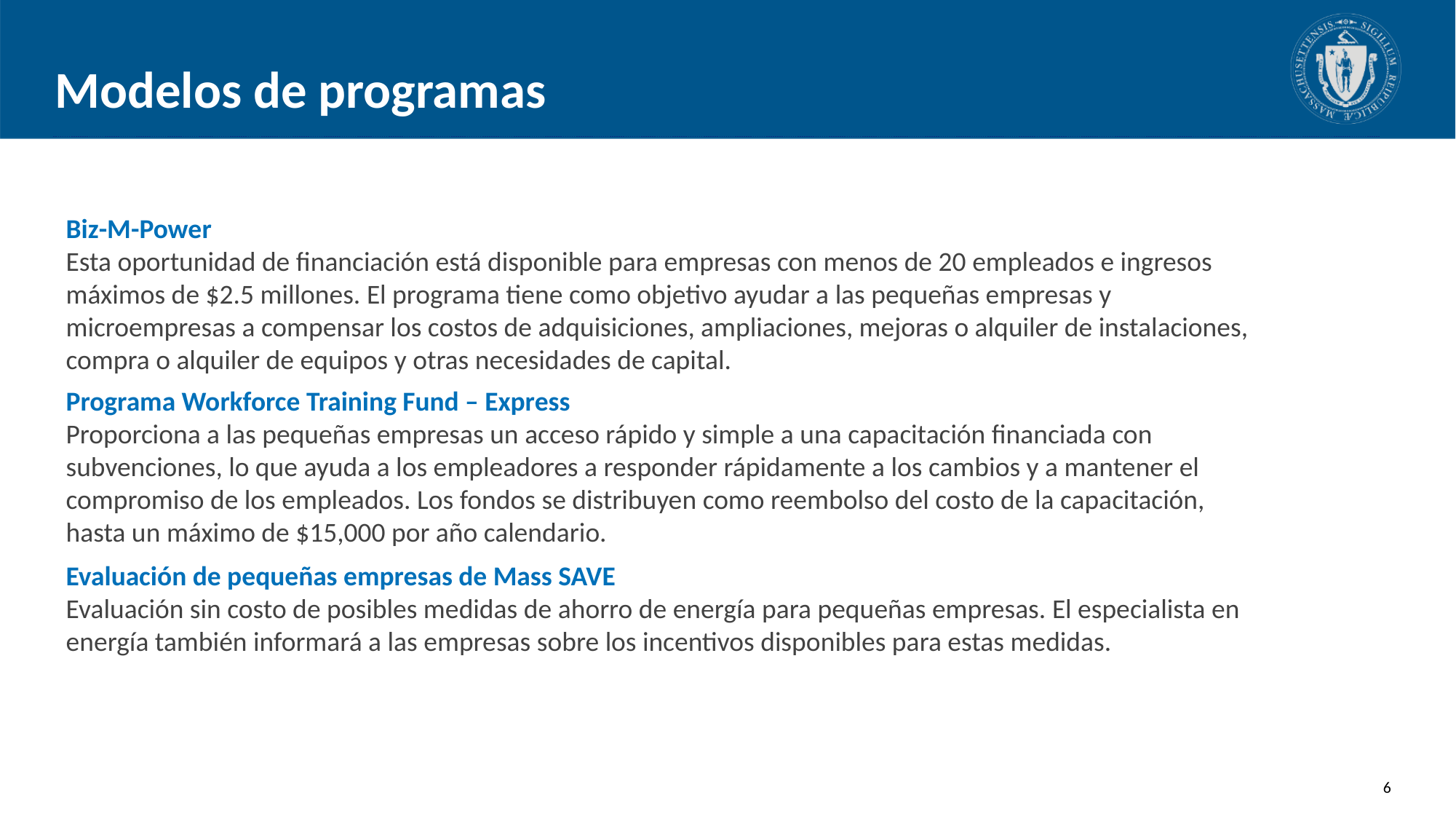

# Modelos de programas
Biz-M-Power
Esta oportunidad de financiación está disponible para empresas con menos de 20 empleados e ingresos máximos de $2.5 millones. El programa tiene como objetivo ayudar a las pequeñas empresas y microempresas a compensar los costos de adquisiciones, ampliaciones, mejoras o alquiler de instalaciones, compra o alquiler de equipos y otras necesidades de capital.
Programa Workforce Training Fund – Express
Proporciona a las pequeñas empresas un acceso rápido y simple a una capacitación financiada con subvenciones, lo que ayuda a los empleadores a responder rápidamente a los cambios y a mantener el compromiso de los empleados. Los fondos se distribuyen como reembolso del costo de la capacitación, hasta un máximo de $15,000 por año calendario.
Evaluación de pequeñas empresas de Mass SAVE
Evaluación sin costo de posibles medidas de ahorro de energía para pequeñas empresas. El especialista en energía también informará a las empresas sobre los incentivos disponibles para estas medidas.